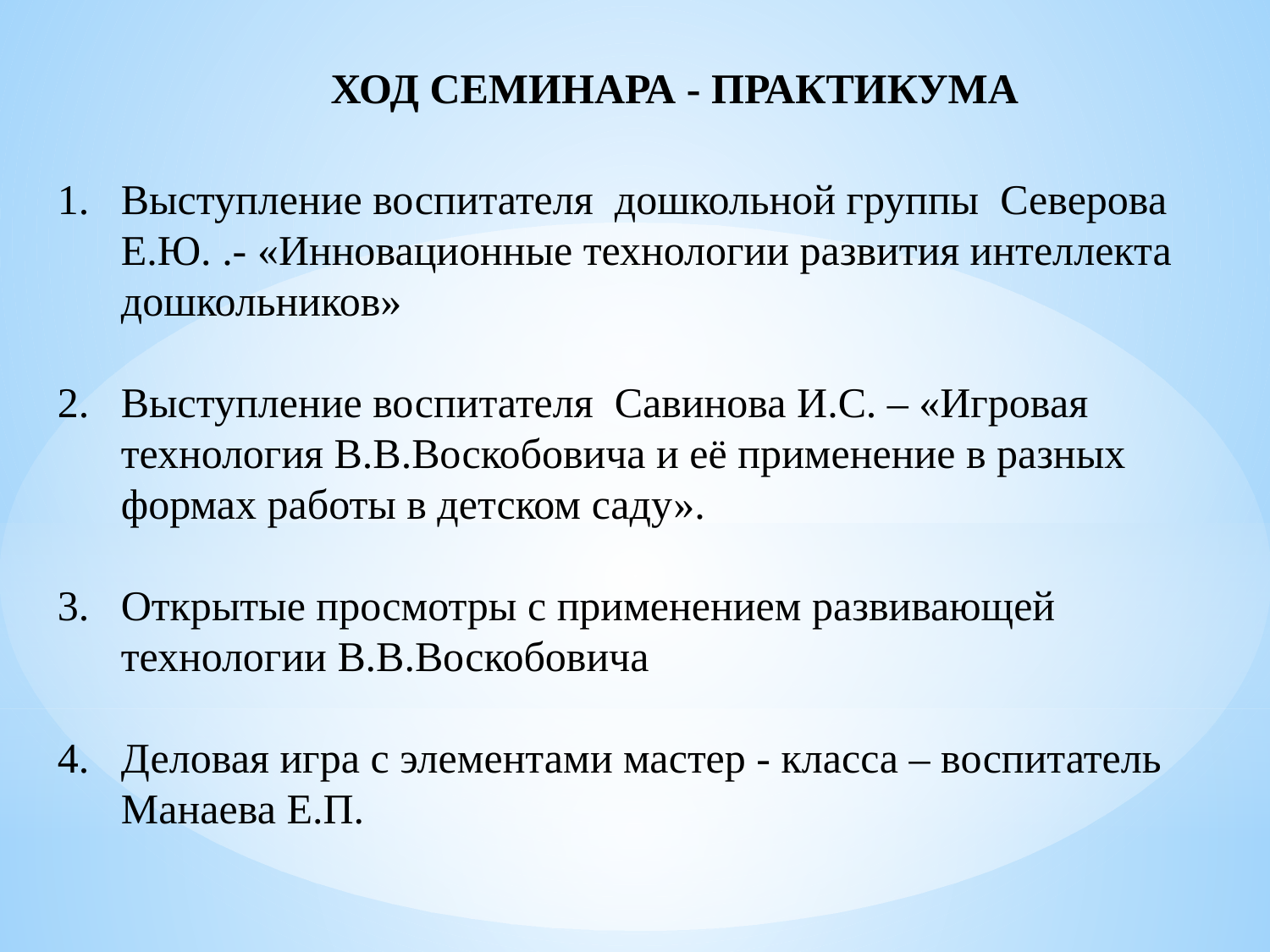

ХОД СЕМИНАРА - ПРАКТИКУМА
Выступление воспитателя  дошкольной группы  Северова Е.Ю. .- «Инновационные технологии развития интеллекта дошкольников»

Выступление воспитателя  Савинова И.С. – «Игровая технология В.В.Воскобовича и её применение в разных формах работы в детском саду».

Открытые просмотры с применением развивающей технологии В.В.Воскобовича

Деловая игра с элементами мастер - класса – воспитатель Манаева Е.П.